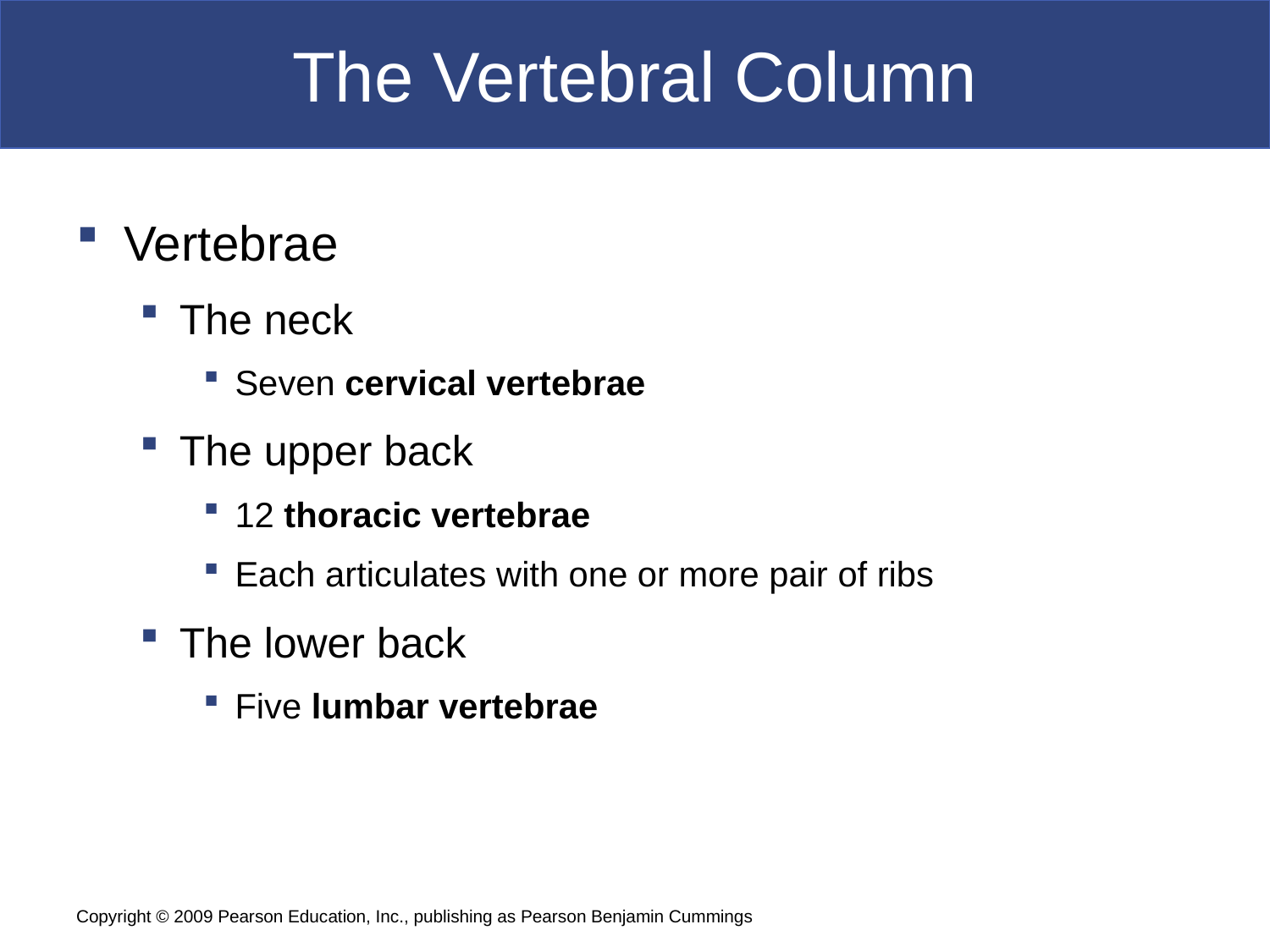

# The Vertebral Column
Vertebrae
The neck
Seven cervical vertebrae
The upper back
12 thoracic vertebrae
Each articulates with one or more pair of ribs
The lower back
Five lumbar vertebrae

Copyright © 2009 Pearson Education, Inc., publishing as Pearson Benjamin Cummings